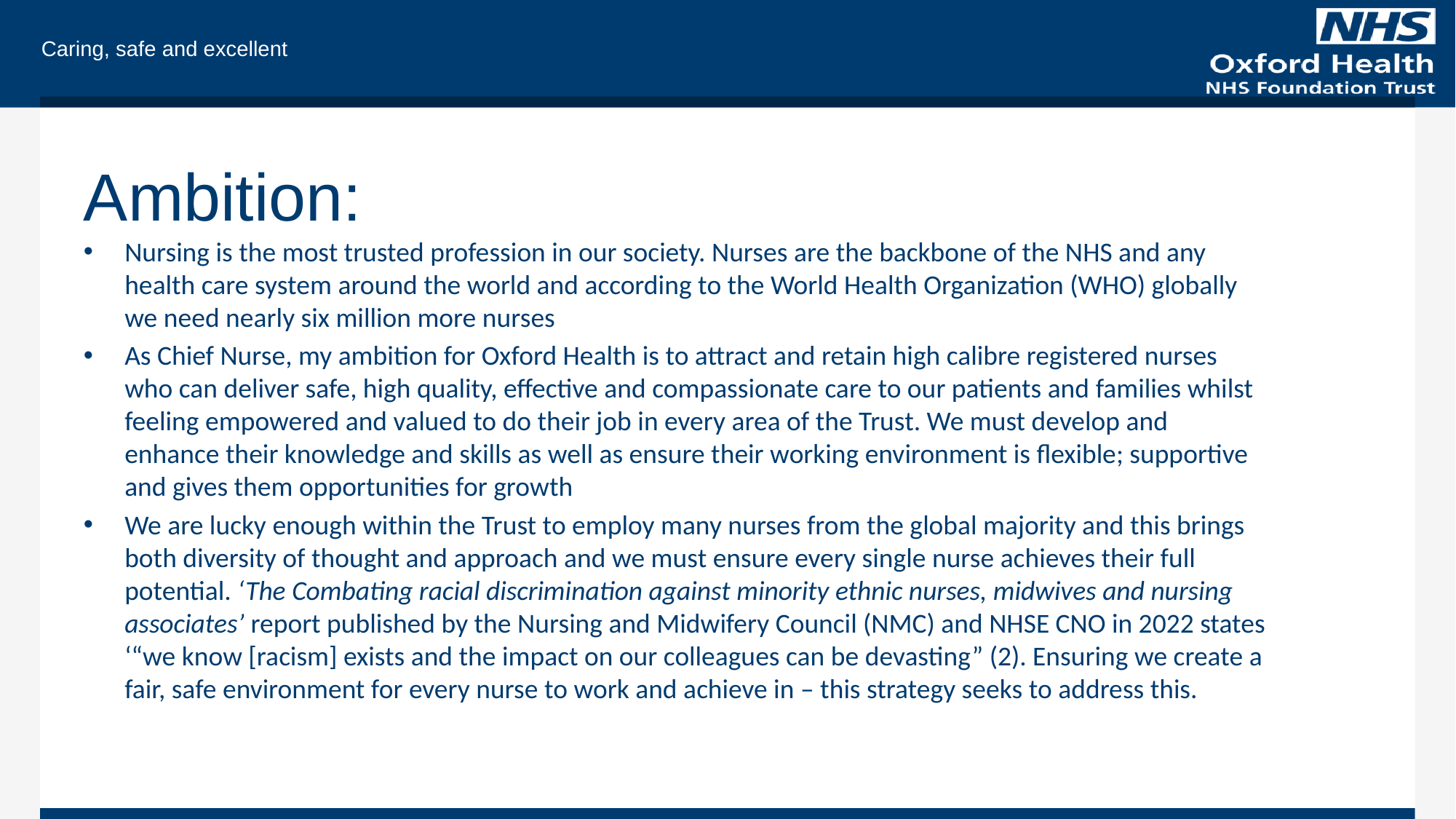

# Ambition:
Nursing is the most trusted profession in our society. Nurses are the backbone of the NHS and any health care system around the world and according to the World Health Organization (WHO) globally we need nearly six million more nurses
As Chief Nurse, my ambition for Oxford Health is to attract and retain high calibre registered nurses who can deliver safe, high quality, effective and compassionate care to our patients and families whilst feeling empowered and valued to do their job in every area of the Trust. We must develop and enhance their knowledge and skills as well as ensure their working environment is flexible; supportive and gives them opportunities for growth
We are lucky enough within the Trust to employ many nurses from the global majority and this brings both diversity of thought and approach and we must ensure every single nurse achieves their full potential. ‘The Combating racial discrimination against minority ethnic nurses, midwives and nursing associates’ report published by the Nursing and Midwifery Council (NMC) and NHSE CNO in 2022 states ‘“we know [racism] exists and the impact on our colleagues can be devasting” (2). Ensuring we create a fair, safe environment for every nurse to work and achieve in – this strategy seeks to address this.